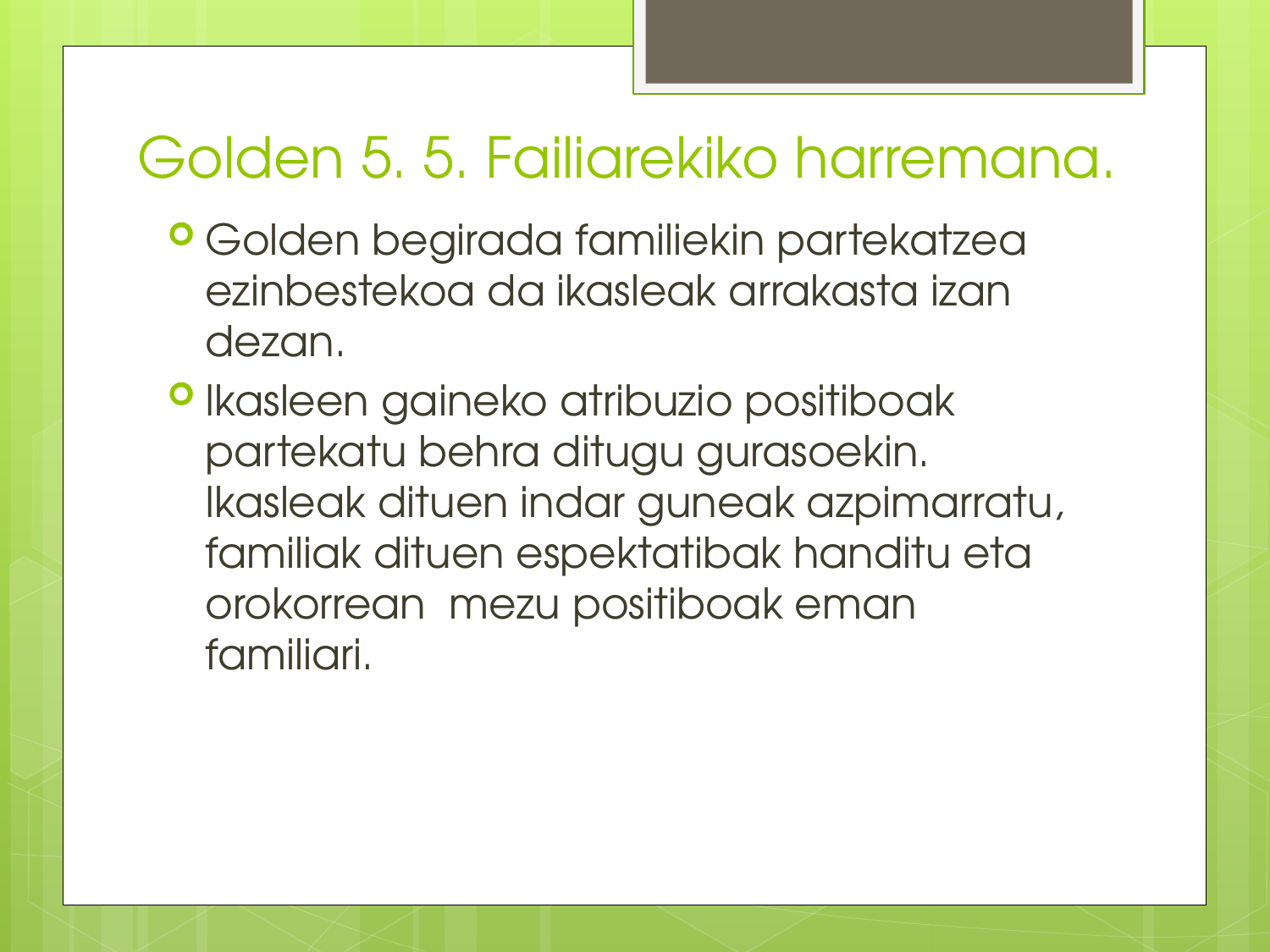

# Golden 5. 5. Failiarekiko harremana.
Golden begirada familiekin partekatzea ezinbestekoa da ikasleak arrakasta izan dezan.
Ikasleen gaineko atribuzio positiboak partekatu behra ditugu gurasoekin. Ikasleak dituen indar guneak azpimarratu, familiak dituen espektatibak handitu eta orokorrean  mezu positiboak eman familiari.